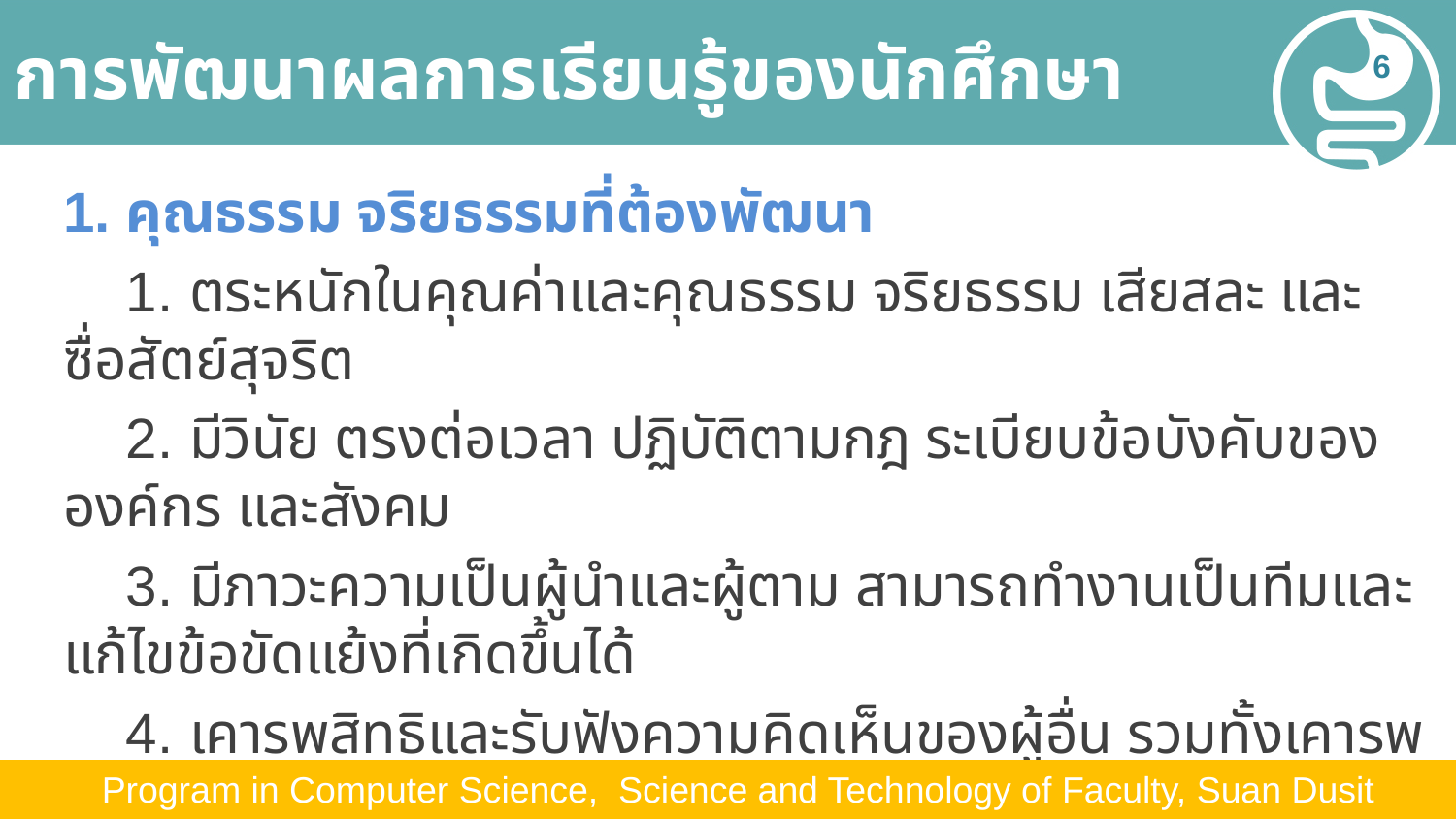

# การพัฒนาผลการเรียนรู้ของนักศึกษา
6
1. คุณธรรม จริยธรรมที่ต้องพัฒนา
    1. ตระหนักในคุณค่าและคุณธรรม จริยธรรม เสียสละ และซื่อสัตย์สุจริต
    2. มีวินัย ตรงต่อเวลา ปฏิบัติตามกฎ ระเบียบข้อบังคับขององค์กร และสังคม
    3. มีภาวะความเป็นผู้นำและผู้ตาม สามารถทำงานเป็นทีมและแก้ไขข้อขัดแย้งที่เกิดขึ้นได้
    4. เคารพสิทธิและรับฟังความคิดเห็นของผู้อื่น รวมทั้งเคารพกฎระเบียบข้อบังคับ
    5. มีจรรยาบรรณทางวิชาการและวิชาชีพ
  Program in Computer Science,  Science and Technology of Faculty, Suan Dusit University